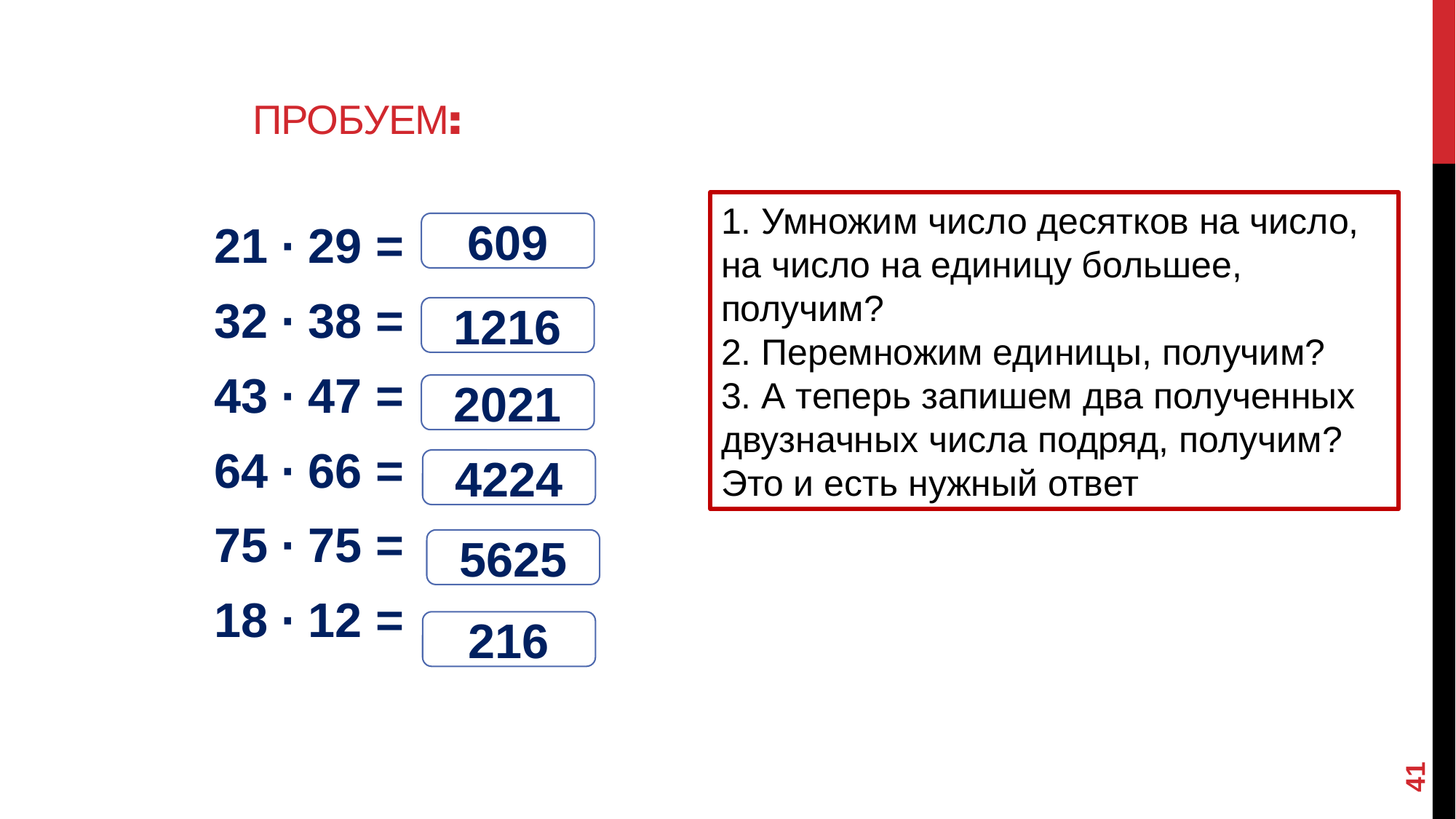

# пробуем:
1. Умножим число десятков на число, на число на единицу большее, получим?
2. Перемножим единицы, получим?
3. А теперь запишем два полученных двузначных числа подряд, получим?
Это и есть нужный ответ
21 ∙ 29 =
32 ∙ 38 =
43 ∙ 47 =
64 ∙ 66 =
75 ∙ 75 =
18 ∙ 12 =
609
1216
2021
4224
5625
216
41